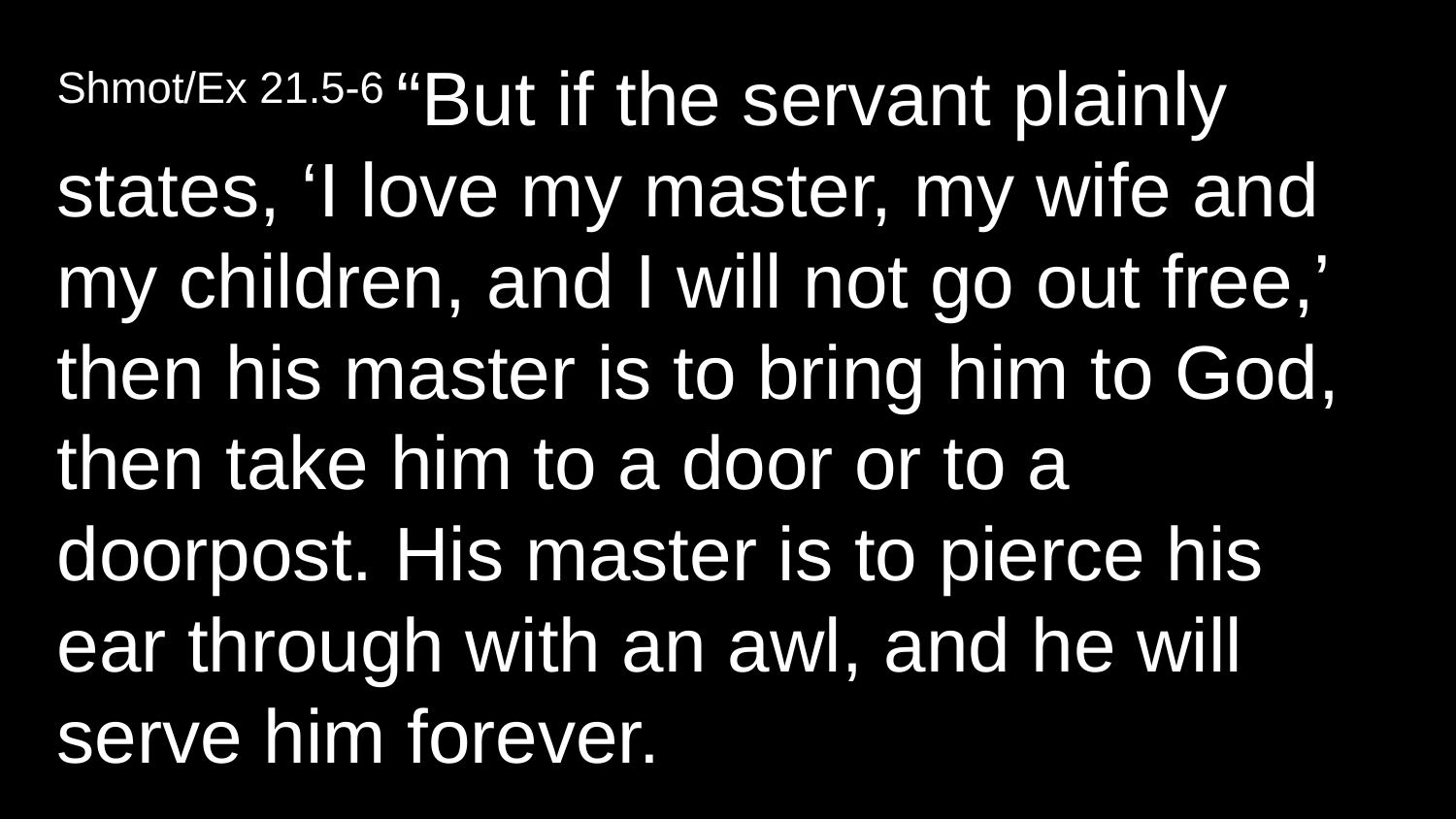

Shmot/Ex 21.5-6 “But if the servant plainly states, ‘I love my master, my wife and my children, and I will not go out free,’ then his master is to bring him to God, then take him to a door or to a doorpost. His master is to pierce his ear through with an awl, and he will serve him forever.